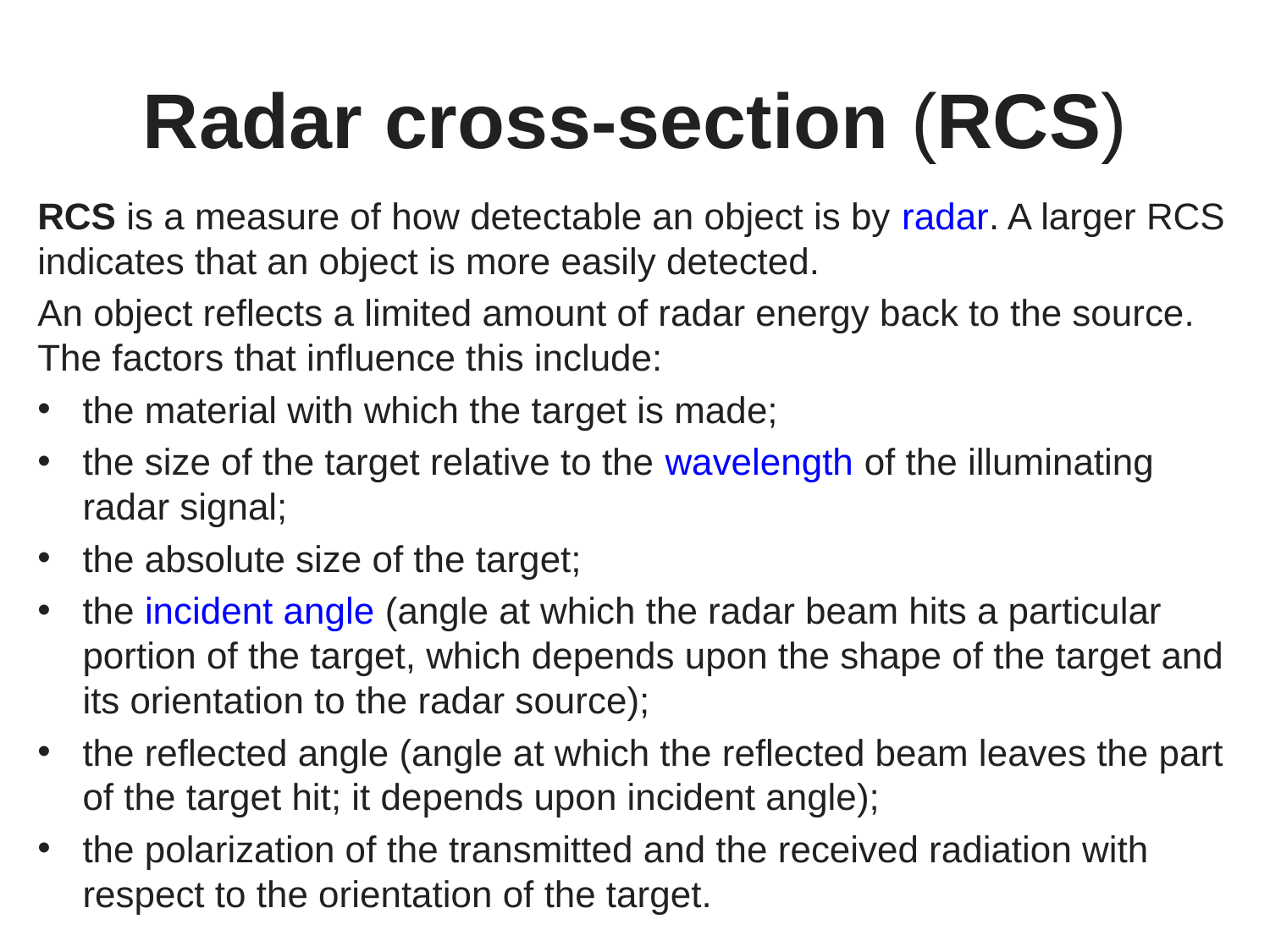

# Radar cross-section (RCS)
RCS is a measure of how detectable an object is by radar. A larger RCS indicates that an object is more easily detected.
An object reflects a limited amount of radar energy back to the source. The factors that influence this include:
the material with which the target is made;
the size of the target relative to the wavelength of the illuminating radar signal;
the absolute size of the target;
the incident angle (angle at which the radar beam hits a particular portion of the target, which depends upon the shape of the target and its orientation to the radar source);
the reflected angle (angle at which the reflected beam leaves the part of the target hit; it depends upon incident angle);
the polarization of the transmitted and the received radiation with respect to the orientation of the target.